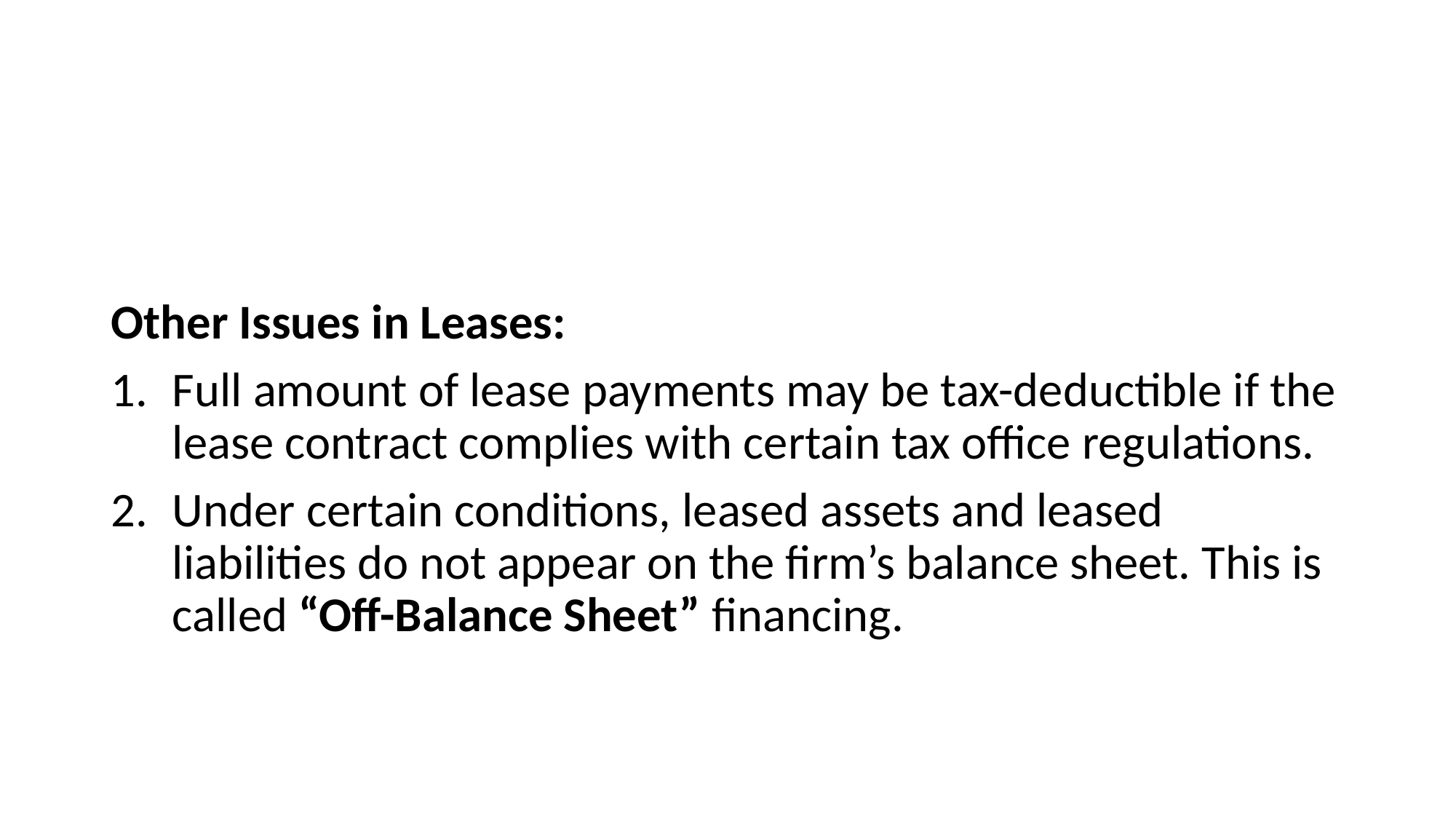

#

Other Issues in Leases:
Full amount of lease payments may be tax-deductible if the lease contract complies with certain tax office regulations.
Under certain conditions, leased assets and leased liabilities do not appear on the firm’s balance sheet. This is called “Off-Balance Sheet” financing.